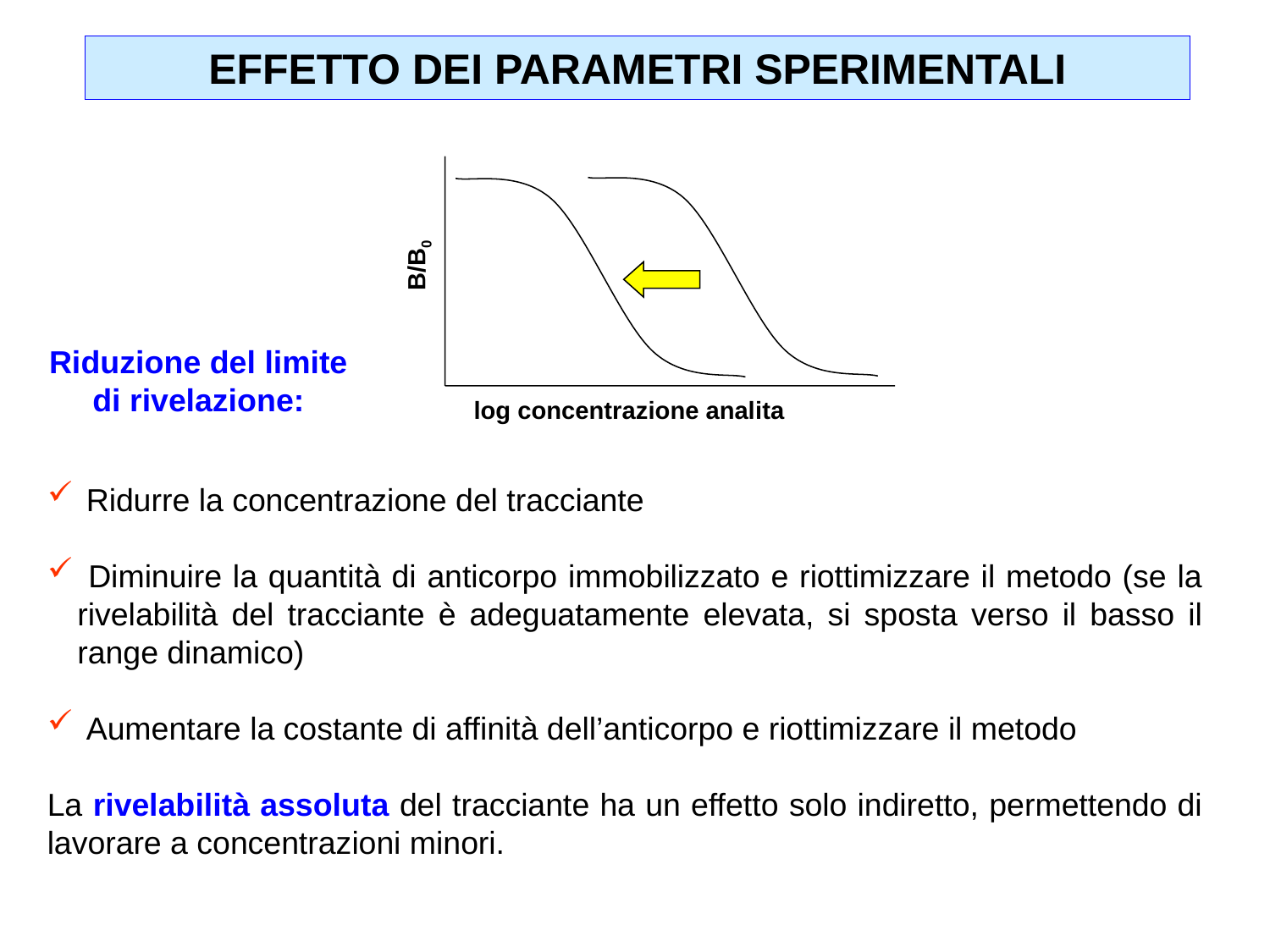

EFFETTO DEI PARAMETRI SPERIMENTALI

B/B0

log concentrazione analita
Riduzione del limite di rivelazione:
 Ridurre la concentrazione del tracciante

 Diminuire la quantità di anticorpo immobilizzato e riottimizzare il metodo (se la rivelabilità del tracciante è adeguatamente elevata, si sposta verso il basso il range dinamico)

 Aumentare la costante di affinità dell’anticorpo e riottimizzare il metodo

La rivelabilità assoluta del tracciante ha un effetto solo indiretto, permettendo di lavorare a concentrazioni minori.